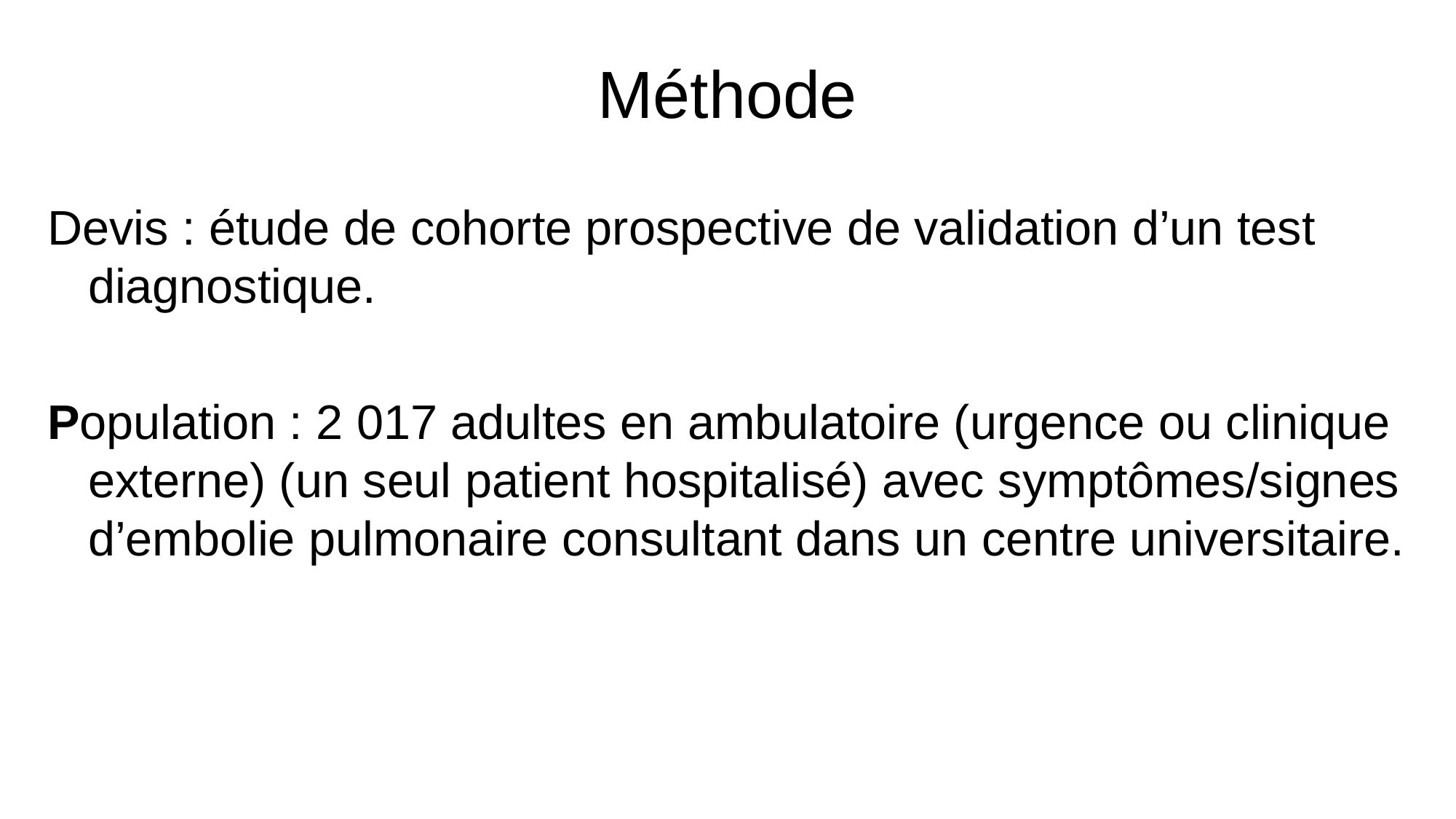

# Méthode
Devis : étude de cohorte prospective de validation d’un test diagnostique.

Population : 2 017 adultes en ambulatoire (urgence ou clinique externe) (un seul patient hospitalisé) avec symptômes/signes d’embolie pulmonaire consultant dans un centre universitaire.